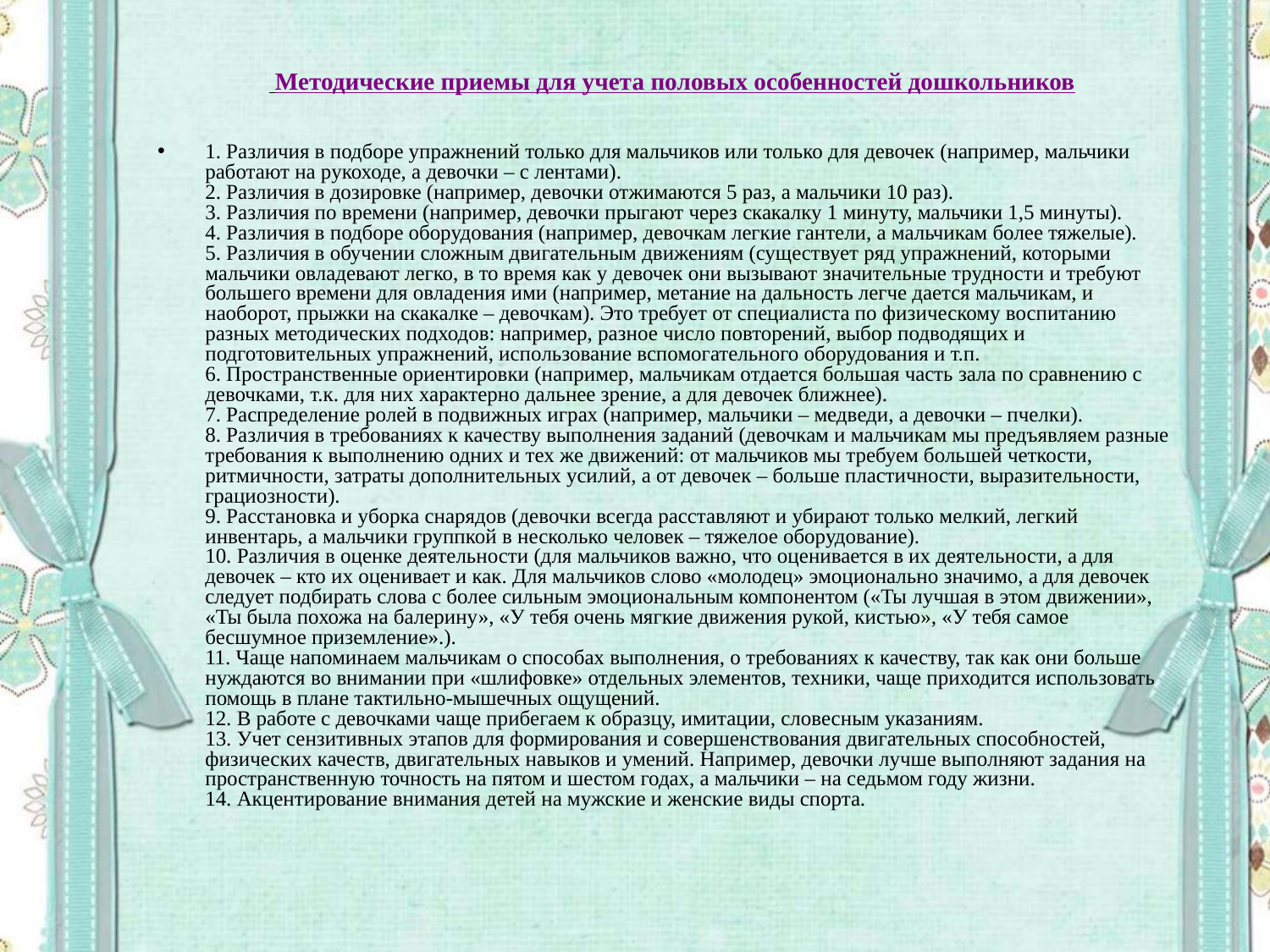

Методические приемы для учета половых особенностей дошкольников

1. Различия в подборе упражнений только для мальчиков или только для девочек (например, мальчики работают на рукоходе, а девочки – с лентами).
2. Различия в дозировке (например, девочки отжимаются 5 раз, а мальчики 10 раз).
3. Различия по времени (например, девочки прыгают через скакалку 1 минуту, мальчики 1,5 минуты).
4. Различия в подборе оборудования (например, девочкам легкие гантели, а мальчикам более тяжелые).
5. Различия в обучении сложным двигательным движениям (существует ряд упражнений, которыми мальчики овладевают легко, в то время как у девочек они вызывают значительные трудности и требуют большего времени для овладения ими (например, метание на дальность легче дается мальчикам, и наоборот, прыжки на скакалке – девочкам). Это требует от специалиста по физическому воспитанию разных методических подходов: например, разное число повторений, выбор подводящих и подготовительных упражнений, использование вспомогательного оборудования и т.п.
6. Пространственные ориентировки (например, мальчикам отдается большая часть зала по сравнению с девочками, т.к. для них характерно дальнее зрение, а для девочек ближнее).
7. Распределение ролей в подвижных играх (например, мальчики – медведи, а девочки – пчелки).
8. Различия в требованиях к качеству выполнения заданий (девочкам и мальчикам мы предъявляем разные требования к выполнению одних и тех же движений: от мальчиков мы требуем большей четкости, ритмичности, затраты дополнительных усилий, а от девочек – больше пластичности, выразительности, грациозности).
9. Расстановка и уборка снарядов (девочки всегда расставляют и убирают только мелкий, легкий инвентарь, а мальчики группкой в несколько человек – тяжелое оборудование).
10. Различия в оценке деятельности (для мальчиков важно, что оценивается в их деятельности, а для девочек – кто их оценивает и как. Для мальчиков слово «молодец» эмоционально значимо, а для девочек следует подбирать слова с более сильным эмоциональным компонентом («Ты лучшая в этом движении», «Ты была похожа на балерину», «У тебя очень мягкие движения рукой, кистью», «У тебя самое бесшумное приземление».).
11. Чаще напоминаем мальчикам о способах выполнения, о требованиях к качеству, так как они больше нуждаются во внимании при «шлифовке» отдельных элементов, техники, чаще приходится использовать помощь в плане тактильно-мышечных ощущений.
12. В работе с девочками чаще прибегаем к образцу, имитации, словесным указаниям.
13. Учет сензитивных этапов для формирования и совершенствования двигательных способностей, физических качеств, двигательных навыков и умений. Например, девочки лучше выполняют задания на пространственную точность на пятом и шестом годах, а мальчики – на седьмом году жизни.
14. Акцентирование внимания детей на мужские и женские виды спорта.